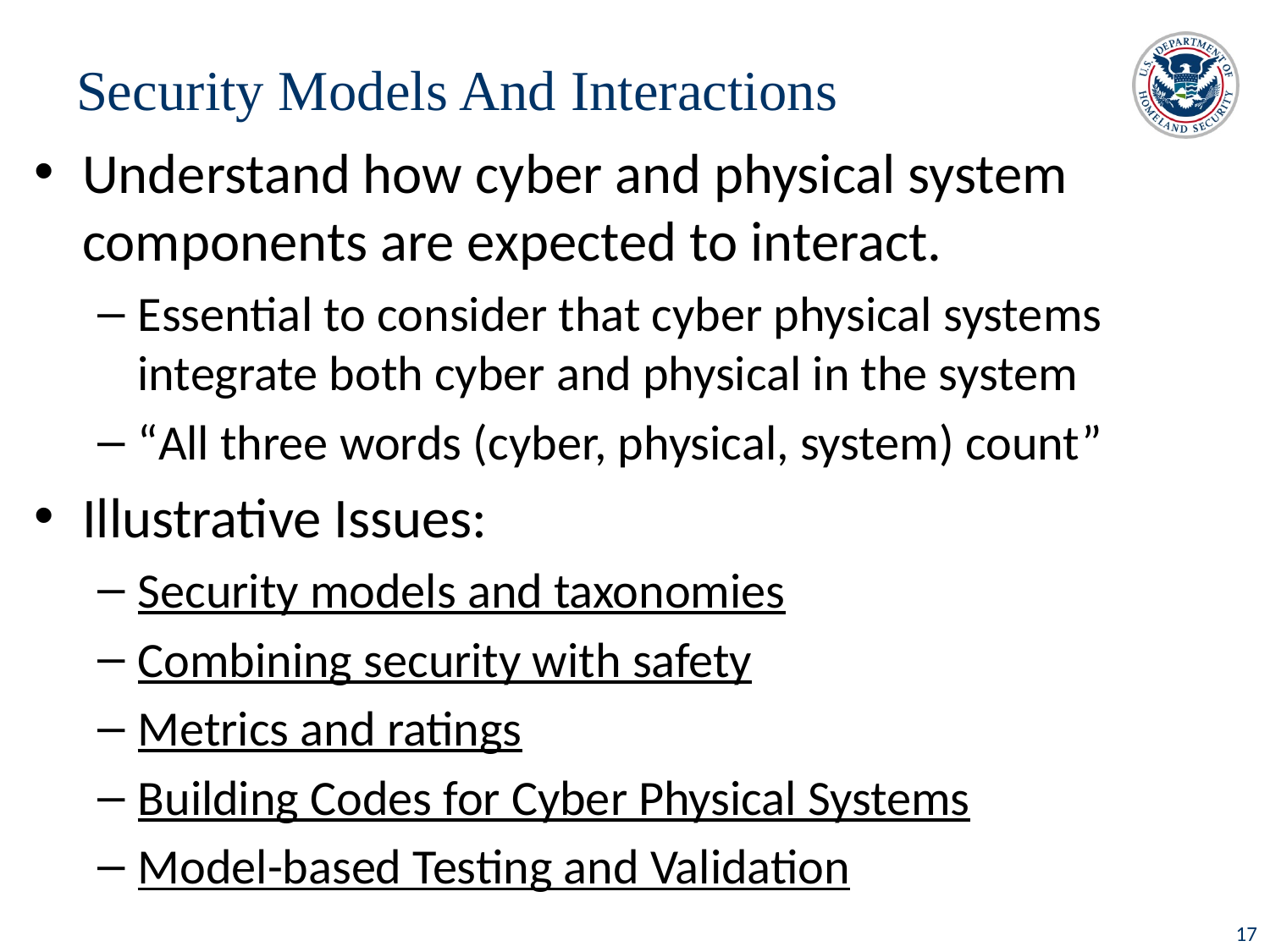

# Security Models And Interactions
Understand how cyber and physical system components are expected to interact.
Essential to consider that cyber physical systems integrate both cyber and physical in the system
“All three words (cyber, physical, system) count”
Illustrative Issues:
Security models and taxonomies
Combining security with safety
Metrics and ratings
Building Codes for Cyber Physical Systems
Model-based Testing and Validation

17